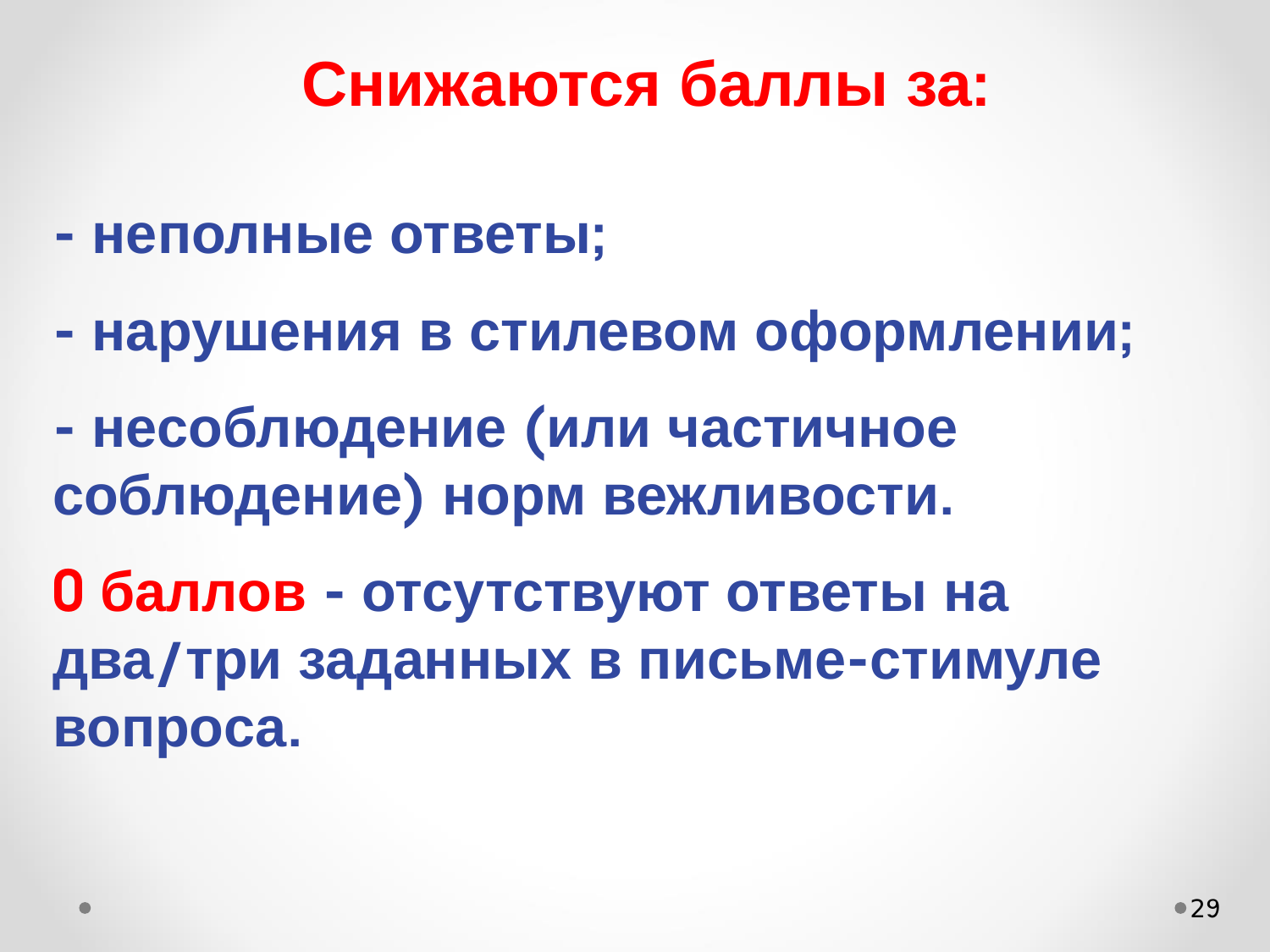

# Снижаются баллы за:
- неполные ответы;
- нарушения в стилевом оформлении;
- несоблюдение (или частичное соблюдение) норм вежливости.
0 баллов - отсутствуют ответы на два/три заданных в письме-стимуле вопроса.
29